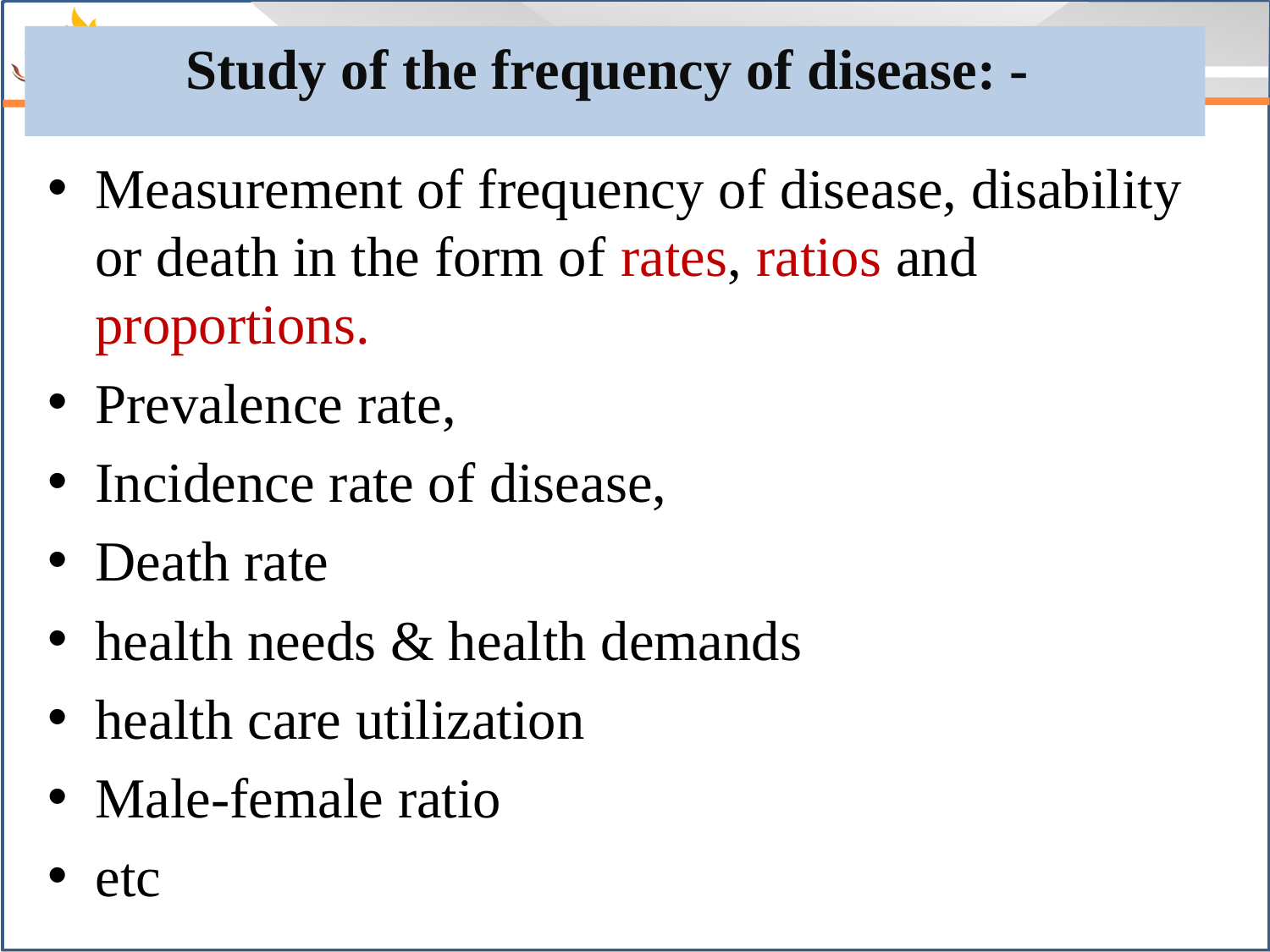

# Study of the frequency of disease: -
Measurement of frequency of disease, disability or death in the form of rates, ratios and proportions.
Prevalence rate,
Incidence rate of disease,
Death rate
health needs & health demands
health care utilization
Male-female ratio
etc